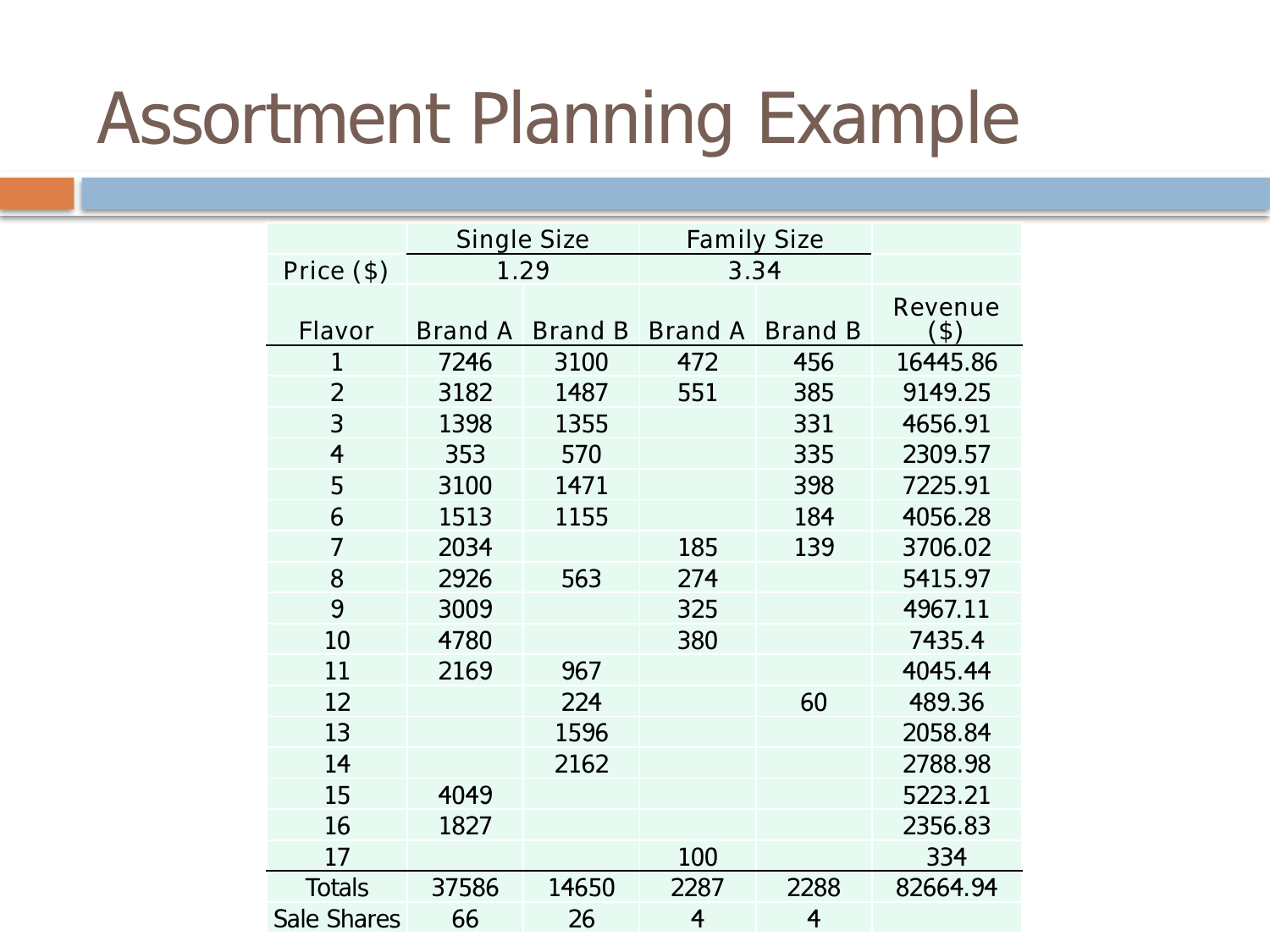

# Assortment Planning Example
|  | Single Size |  | Family Size |  |  |
| --- | --- | --- | --- | --- | --- |
| Price ($) | 1.29 |  | 3.34 |  |  |
| Flavor | Brand A | Brand B | Brand A | Brand B | Revenue ($) |
| 1 | 7246 | 3100 | 472 | 456 | 16445.86 |
| 2 | 3182 | 1487 | 551 | 385 | 9149.25 |
| 3 | 1398 | 1355 |  | 331 | 4656.91 |
| 4 | 353 | 570 |  | 335 | 2309.57 |
| 5 | 3100 | 1471 |  | 398 | 7225.91 |
| 6 | 1513 | 1155 |  | 184 | 4056.28 |
| 7 | 2034 |  | 185 | 139 | 3706.02 |
| 8 | 2926 | 563 | 274 |  | 5415.97 |
| 9 | 3009 |  | 325 |  | 4967.11 |
| 10 | 4780 |  | 380 |  | 7435.4 |
| 11 | 2169 | 967 |  |  | 4045.44 |
| 12 |  | 224 |  | 60 | 489.36 |
| 13 |  | 1596 |  |  | 2058.84 |
| 14 |  | 2162 |  |  | 2788.98 |
| 15 | 4049 |  |  |  | 5223.21 |
| 16 | 1827 |  |  |  | 2356.83 |
| 17 |  |  | 100 |  | 334 |
| Totals | 37586 | 14650 | 2287 | 2288 | 82664.94 |
| Sale Shares | 66 | 26 | 4 | 4 |  |